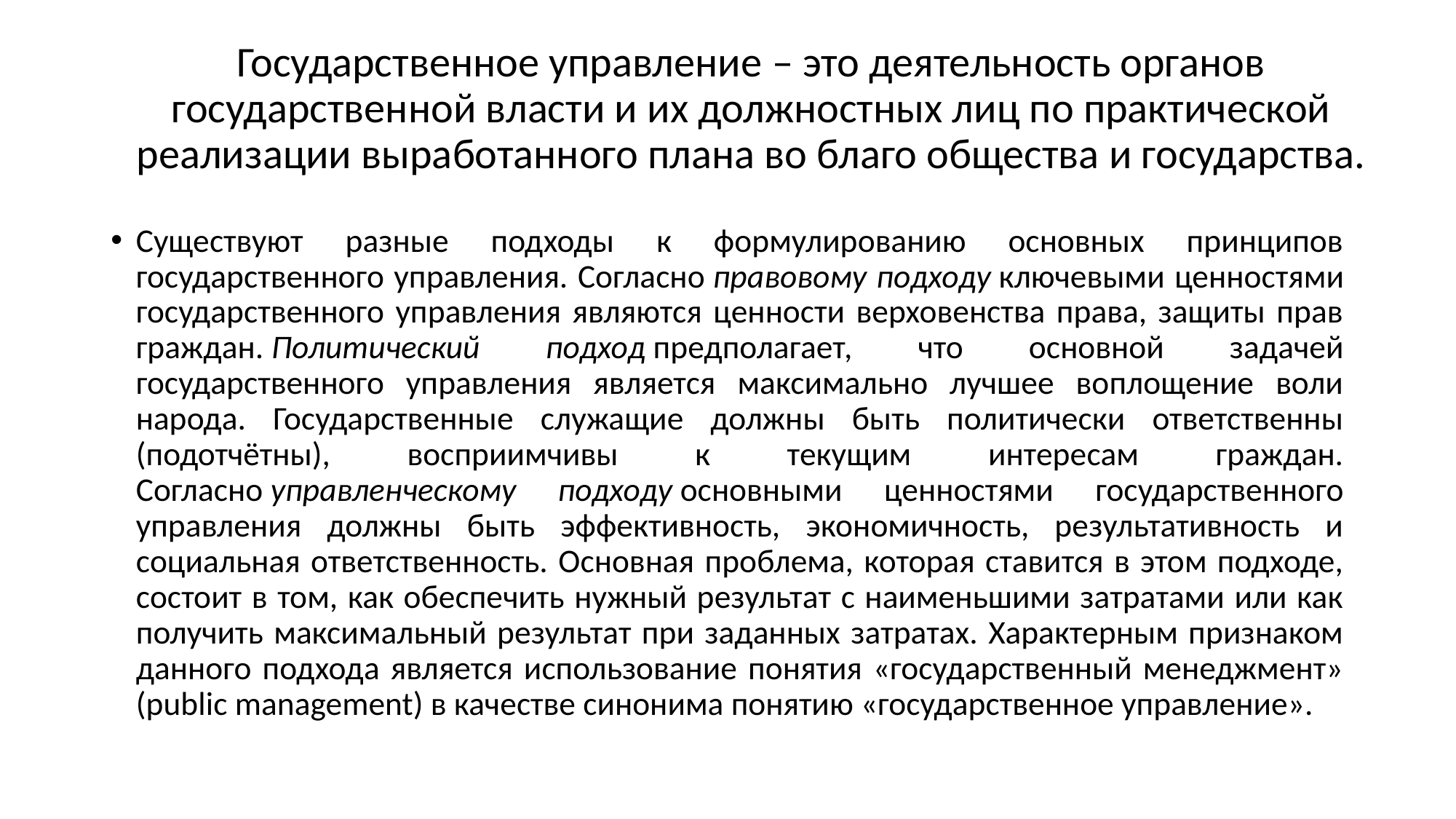

# Государственное управление – это деятельность органов государственной власти и их должностных лиц по практической реализации выработанного плана во благо общества и государства.
Существуют разные подходы к формулированию основных принципов государственного управления. Согласно правовому подходу ключевыми ценностями государственного управления являются ценности верховенства права, защиты прав граждан. Политический подход предполагает, что основной задачей государственного управления является максимально лучшее воплощение воли народа. Государственные служащие должны быть политически ответственны (подотчётны), восприимчивы к текущим интересам граждан. Согласно управленческому подходу основными ценностями государственного управления должны быть эффективность, экономичность, результативность и социальная ответственность. Основная проблема, которая ставится в этом подходе, состоит в том, как обеспечить нужный результат с наименьшими затратами или как получить максимальный результат при заданных затратах. Характерным признаком данного подхода является использование понятия «государственный менеджмент» (public management) в качестве синонима понятию «государственное управление».